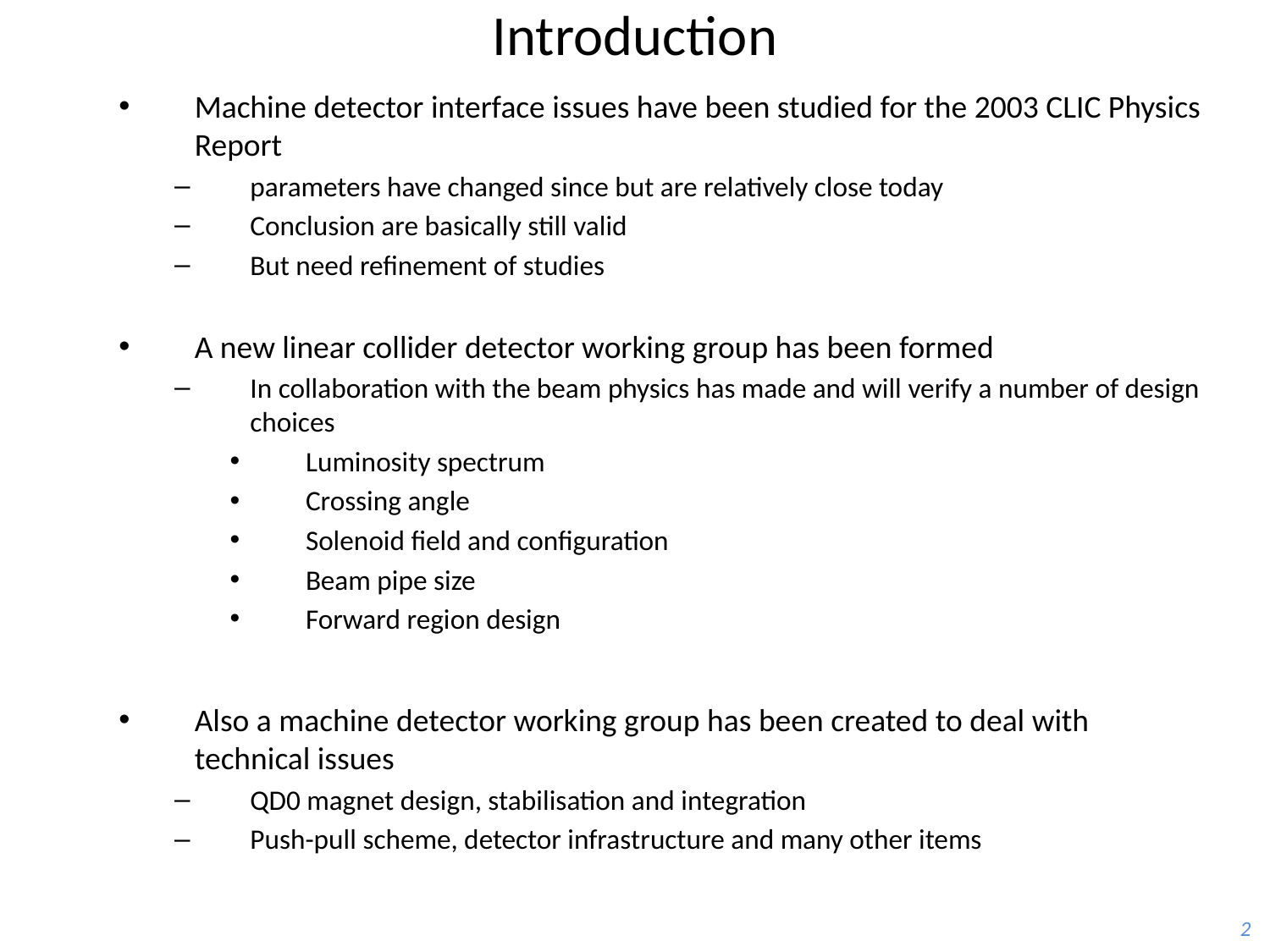

# Introduction
Machine detector interface issues have been studied for the 2003 CLIC Physics Report
parameters have changed since but are relatively close today
Conclusion are basically still valid
But need refinement of studies

A new linear collider detector working group has been formed
In collaboration with the beam physics has made and will verify a number of design choices
Luminosity spectrum
Crossing angle
Solenoid field and configuration
Beam pipe size
Forward region design

Also a machine detector working group has been created to deal with technical issues
QD0 magnet design, stabilisation and integration
Push-pull scheme, detector infrastructure and many other items

2